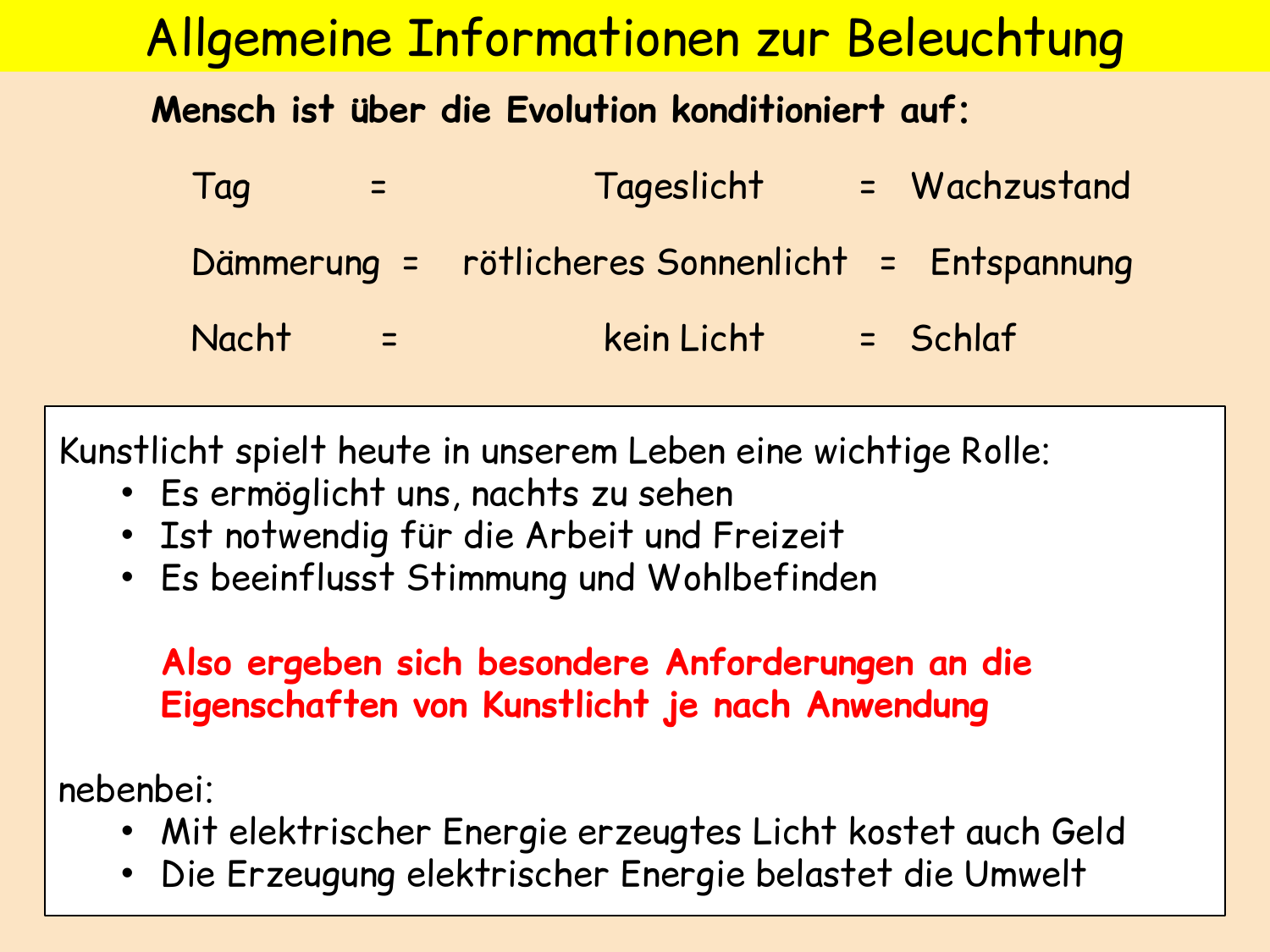

Allgemeine Informationen zur Beleuchtung
Mensch ist über die Evolution konditioniert auf:
Tag  	     = 		  Tageslicht         =   Wachzustand
Dämmerung  =    rötlicheres Sonnenlicht   =   Entspannung
Nacht 	      = 		   kein Licht         =   Schlaf
Kunstlicht spielt heute in unserem Leben eine wichtige Rolle:
Es ermöglicht uns, nachts zu sehen
Ist notwendig für die Arbeit und Freizeit
Es beeinflusst Stimmung und Wohlbefinden
Also ergeben sich besondere Anforderungen an die Eigenschaften von Kunstlicht je nach Anwendung

nebenbei:
Mit elektrischer Energie erzeugtes Licht kostet auch Geld
Die Erzeugung elektrischer Energie belastet die Umwelt